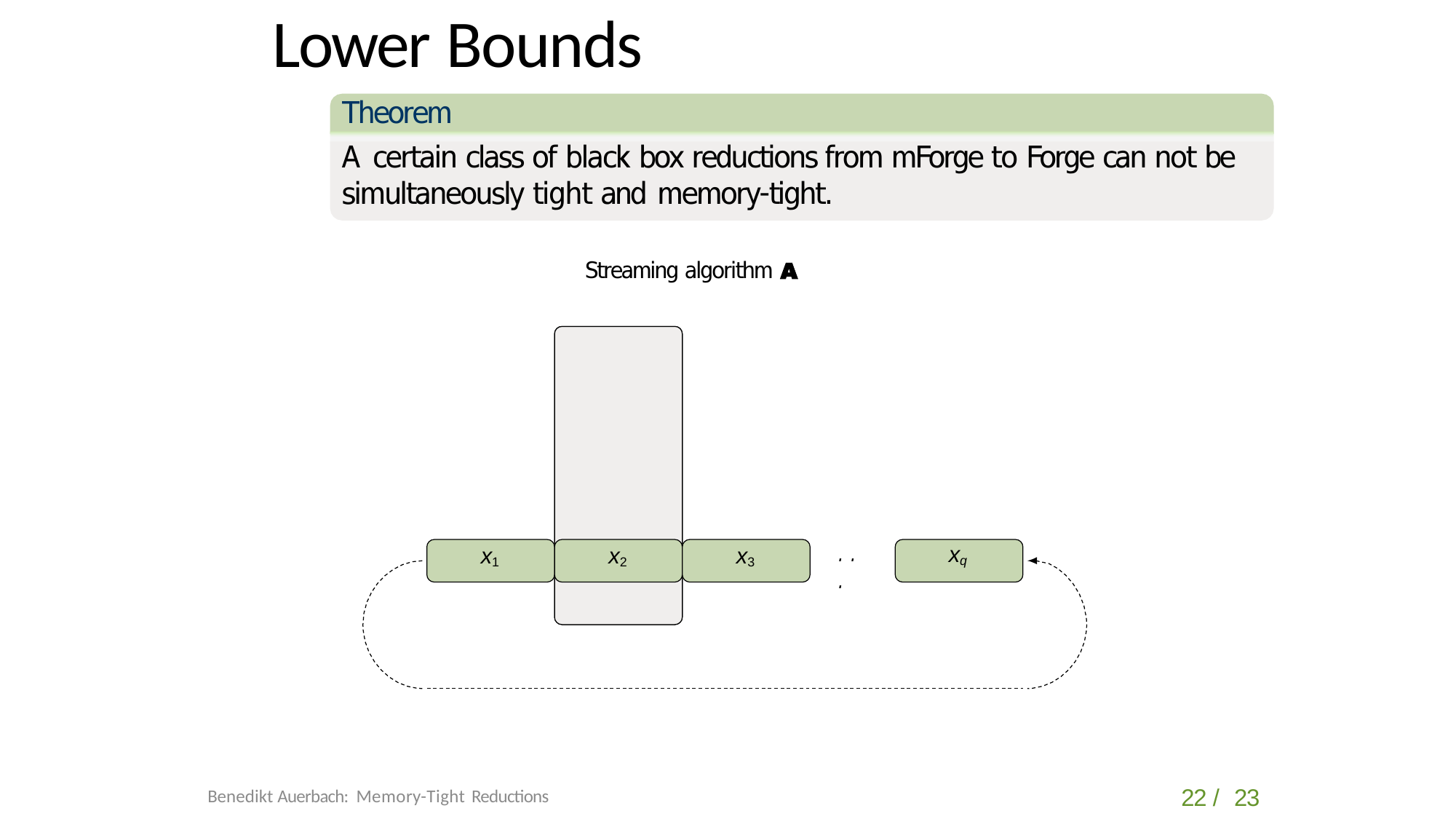

# Lower Bounds
Theorem
A certain class of black box reductions from mForge to Forge can not be  simultaneously tight and memory-tight.

Streaming algorithm A

. . .

xq
x1
x2
x3

Benedikt Auerbach:  Memory-Tight Reductions
22 / 23